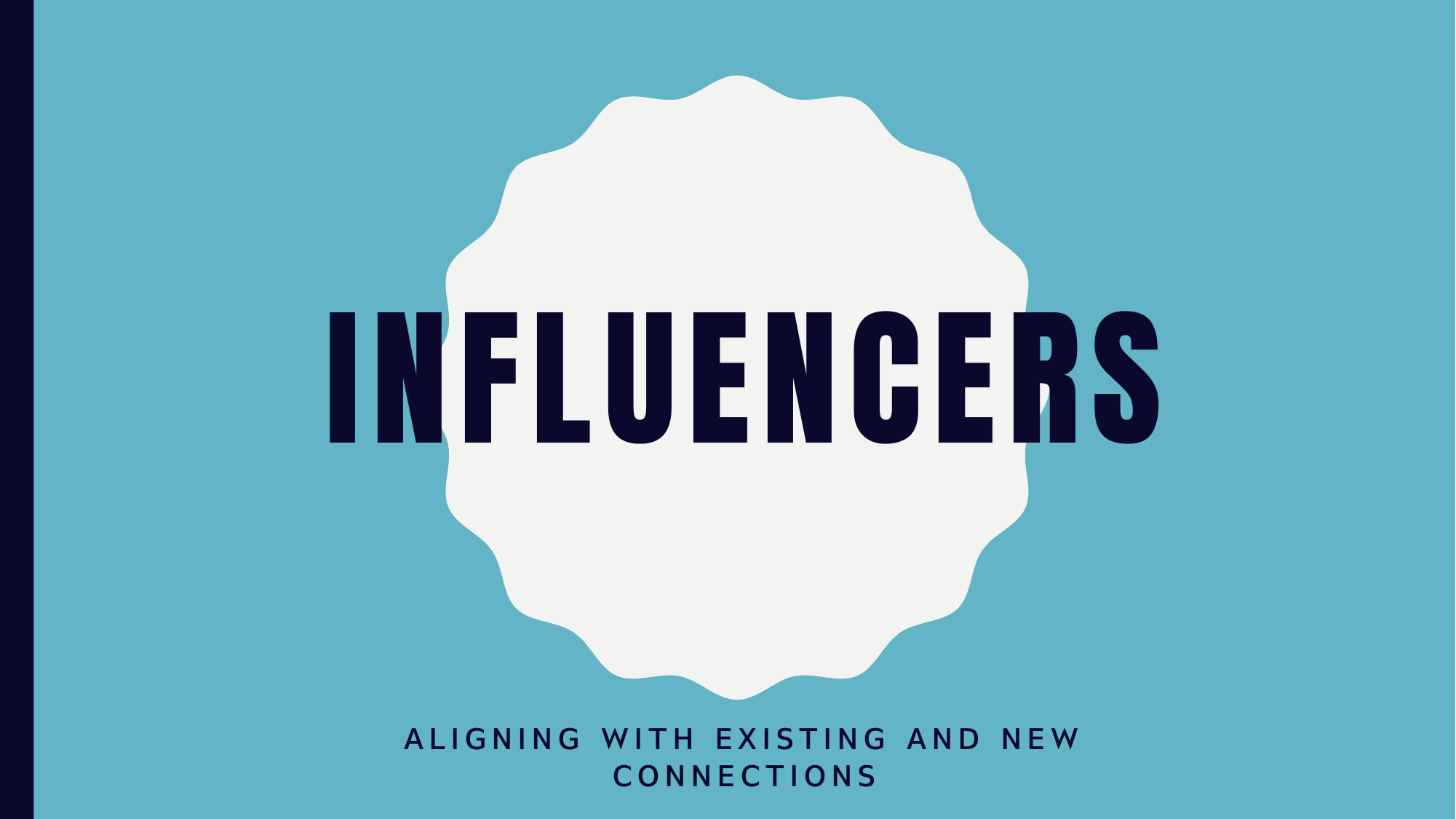

# influencers
Aligning with existing and new connections